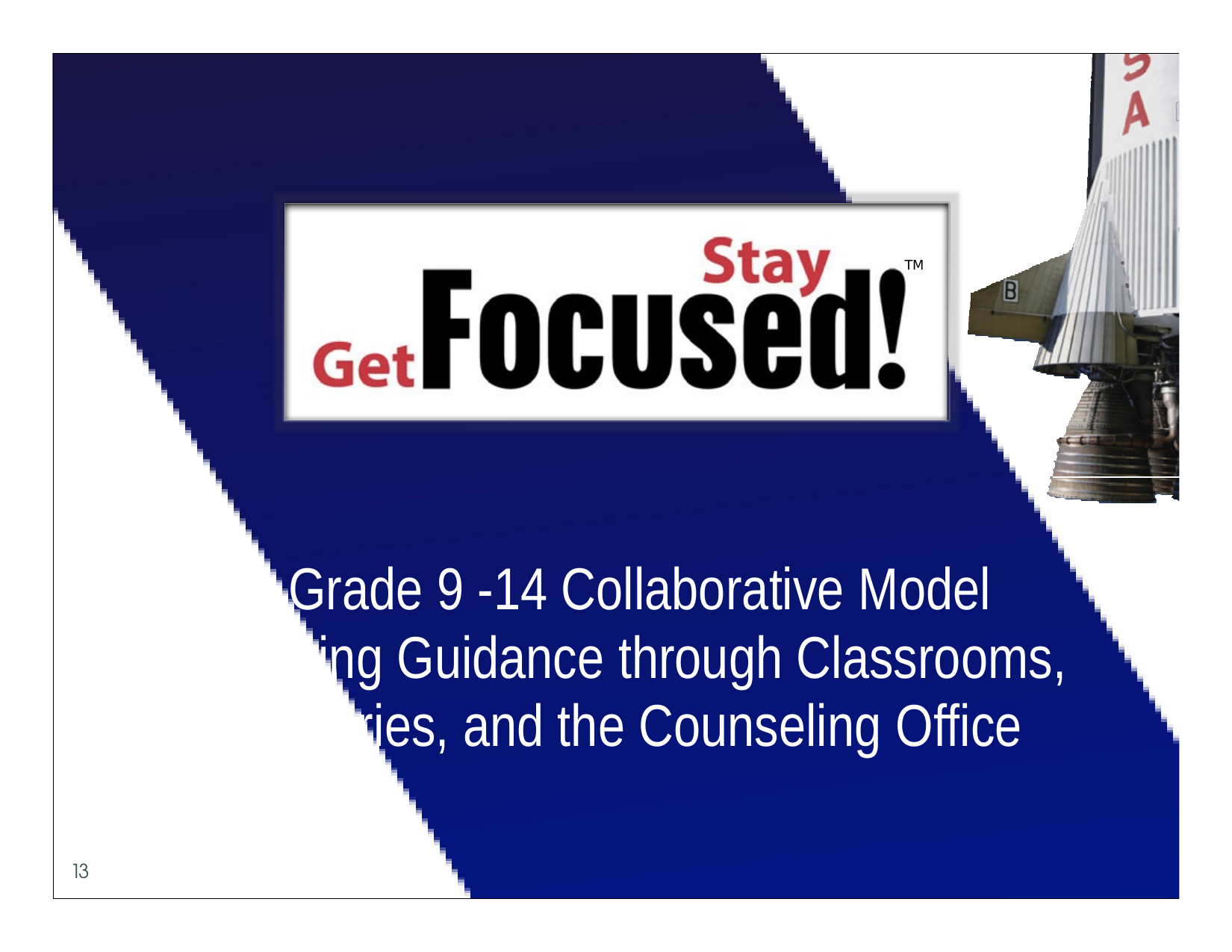

TM

A Grade 9 -14 Collaborative Model Delivering Guidance through Classrooms, Advisories, and the Counseling Office
13